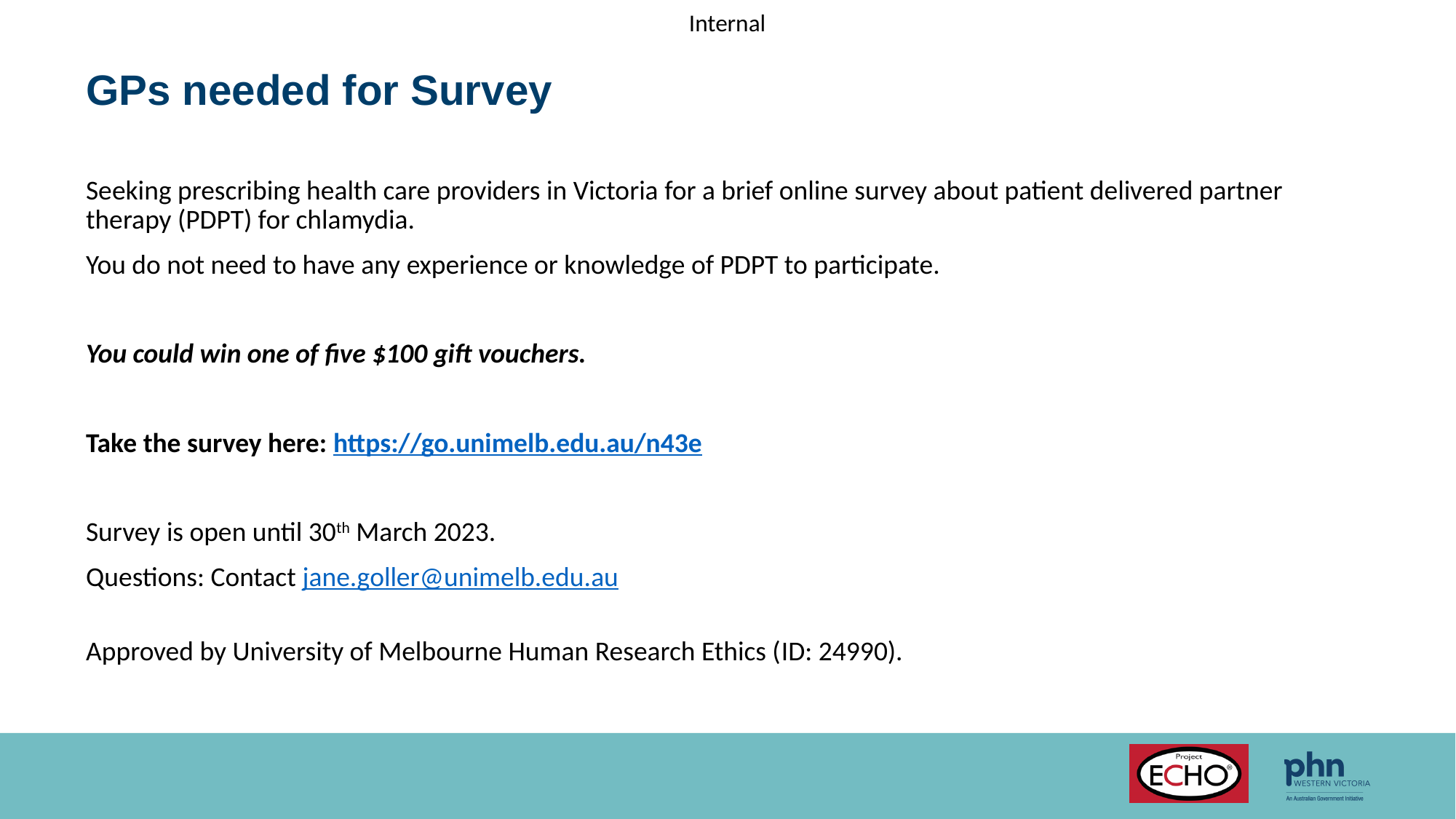

# GPs needed for Survey
Seeking prescribing health care providers in Victoria for a brief online survey about patient delivered partner therapy (PDPT) for chlamydia.
You do not need to have any experience or knowledge of PDPT to participate.

You could win one of five $100 gift vouchers.

Take the survey here: https://go.unimelb.edu.au/n43e

Survey is open until 30th March 2023.
Questions: Contact jane.goller@unimelb.edu.au
Approved by University of Melbourne Human Research Ethics (ID: 24990).